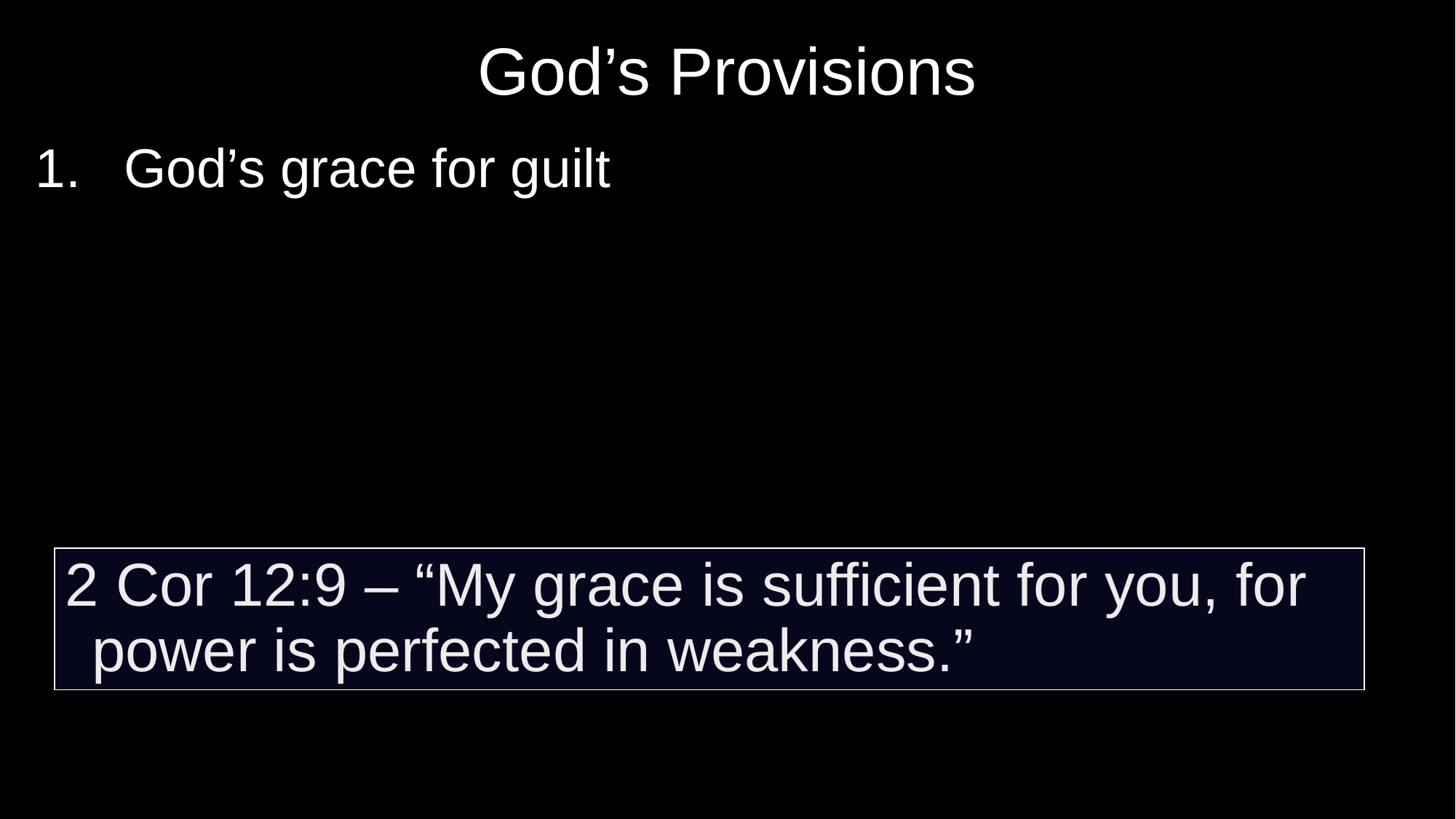

# God’s Provisions
God’s grace for guilt
2 Cor 12:9 – “My grace is sufficient for you, for power is perfected in weakness.”